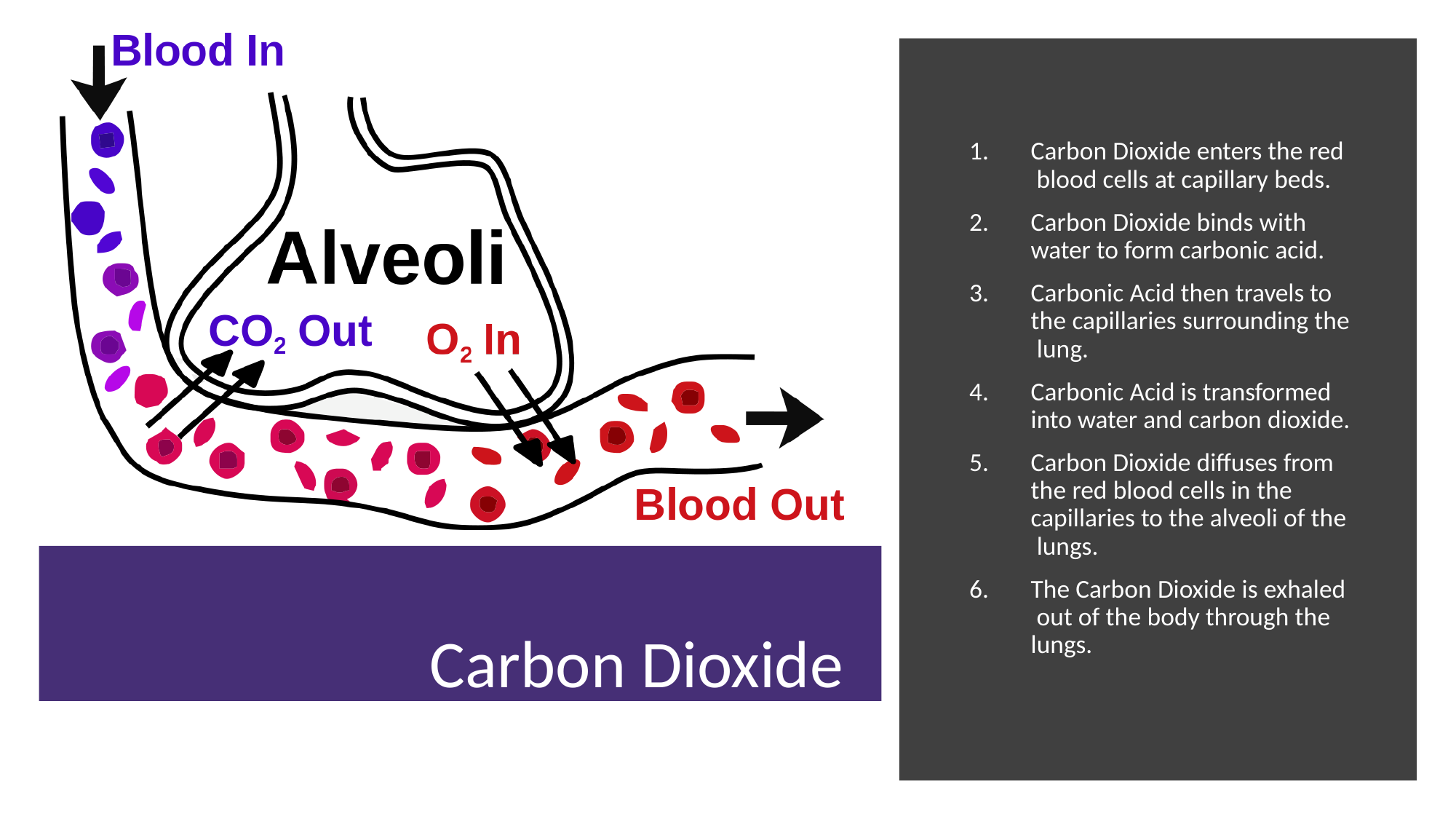

# 1.	Carbon Dioxide enters the red  blood cells at capillary beds.
Carbon Dioxide binds with  water to form carbonic acid.
Carbonic Acid then travels to  the capillaries surrounding the  lung.
Carbonic Acid is transformed  into water and carbon dioxide.
Carbon Dioxide diffuses from  the red blood cells in the  capillaries to the alveoli of the  lungs.
The Carbon Dioxide is exhaled  out of the body through the  lungs.

Carbon Dioxide